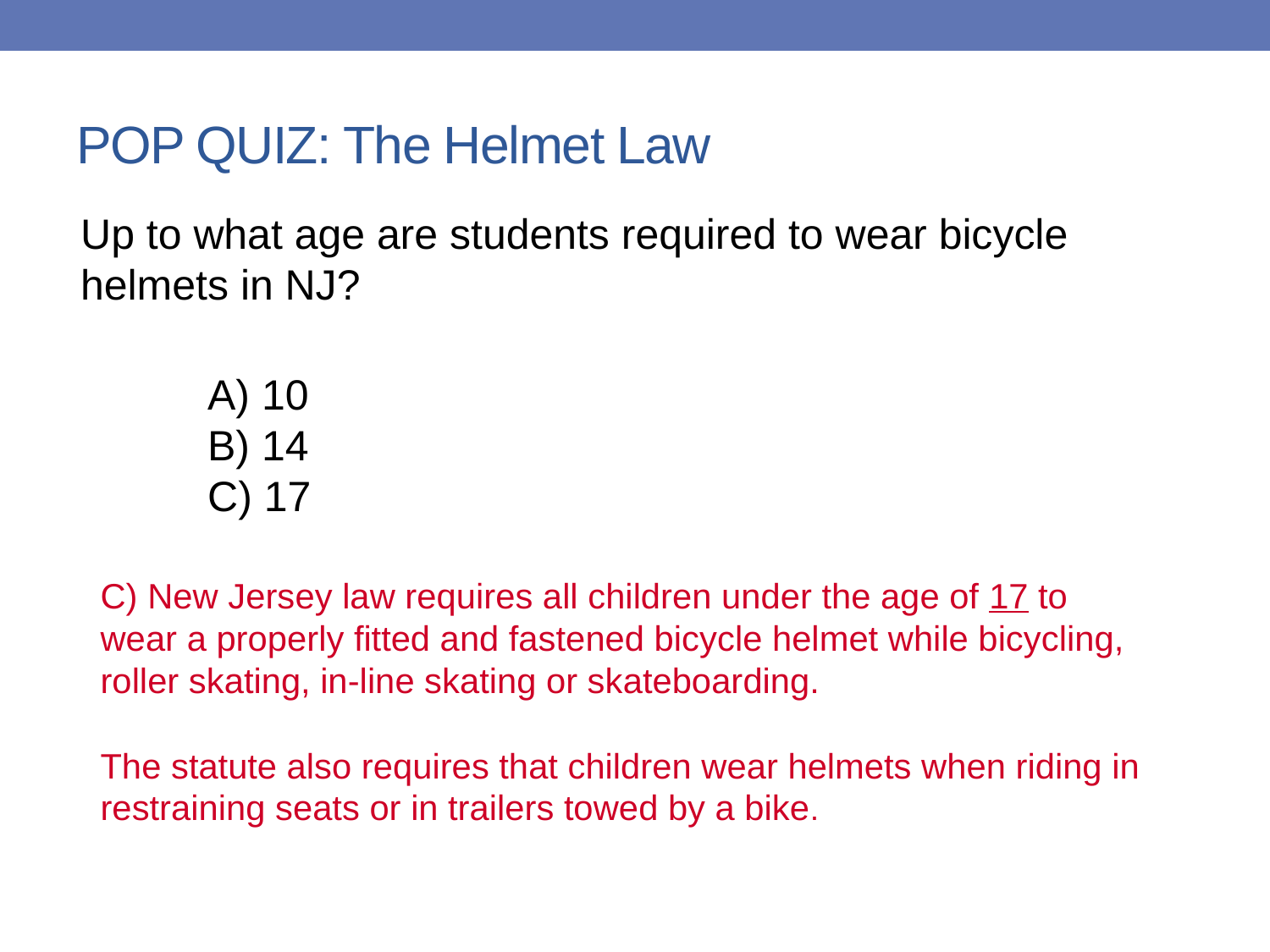

# POP QUIZ: The Helmet Law
Up to what age are students required to wear bicycle helmets in NJ?
	A) 10
	B) 14
	C) 17
C) New Jersey law requires all children under the age of 17 to wear a properly fitted and fastened bicycle helmet while bicycling, roller skating, in-line skating or skateboarding.

The statute also requires that children wear helmets when riding in restraining seats or in trailers towed by a bike.